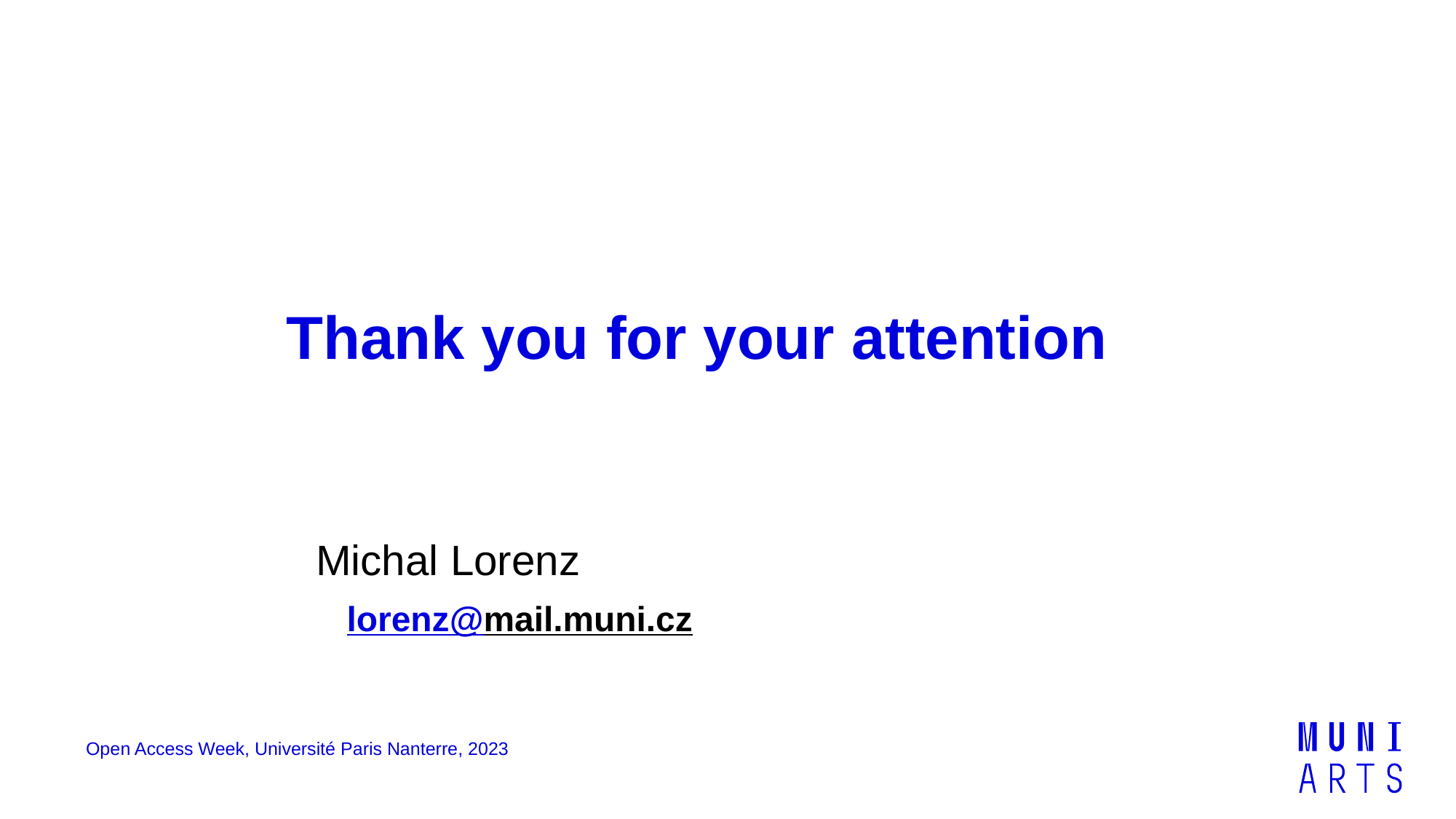

Michal Lorenz
lorenz@mail.muni.cz
Thank you for your attention
Open Access Week, Université Paris Nanterre, 2023